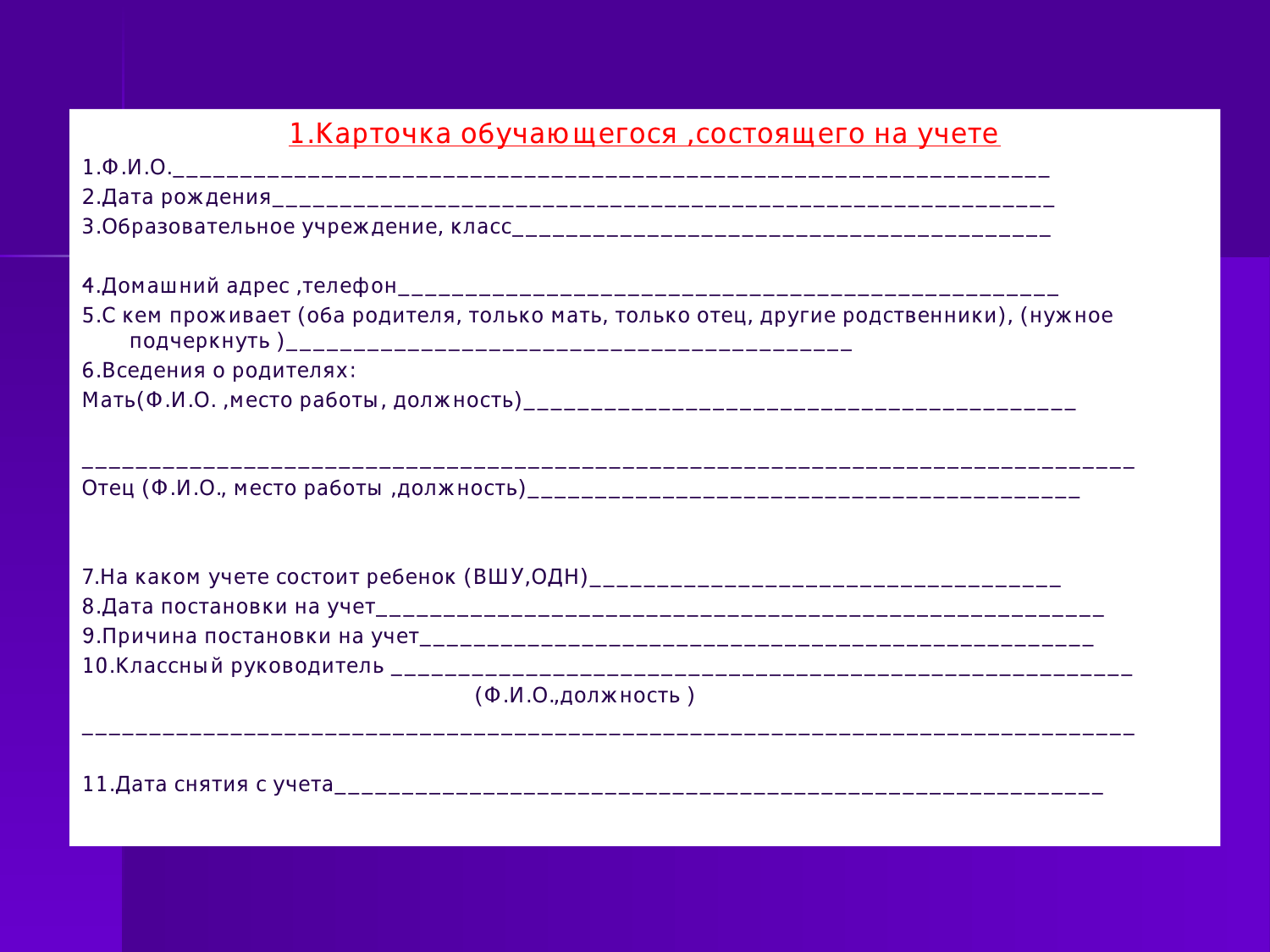

1.Карточка обучающегося ,состоящего на учете
1.Ф.И.О._________________________________________________________________
2.Дата рождения__________________________________________________________
3.Образовательное учреждение, класс________________________________________

4.Домашний адрес ,телефон_________________________________________________
5.С кем проживает (оба родителя, только мать, только отец, другие родственники), (нужное подчеркнуть )__________________________________________
6.Вседения о родителях:
Мать(Ф.И.О. ,место работы, должность)_________________________________________

______________________________________________________________________________
Отец (Ф.И.О., место работы ,должность)_________________________________________

7.На каком учете состоит ребенок (ВШУ,ОДН)___________________________________
8.Дата постановки на учет______________________________________________________
9.Причина постановки на учет__________________________________________________
10.Классный руководитель _______________________________________________________
                                                                (Ф.И.О.,должность )
______________________________________________________________________________

11.Дата снятия с учета_________________________________________________________